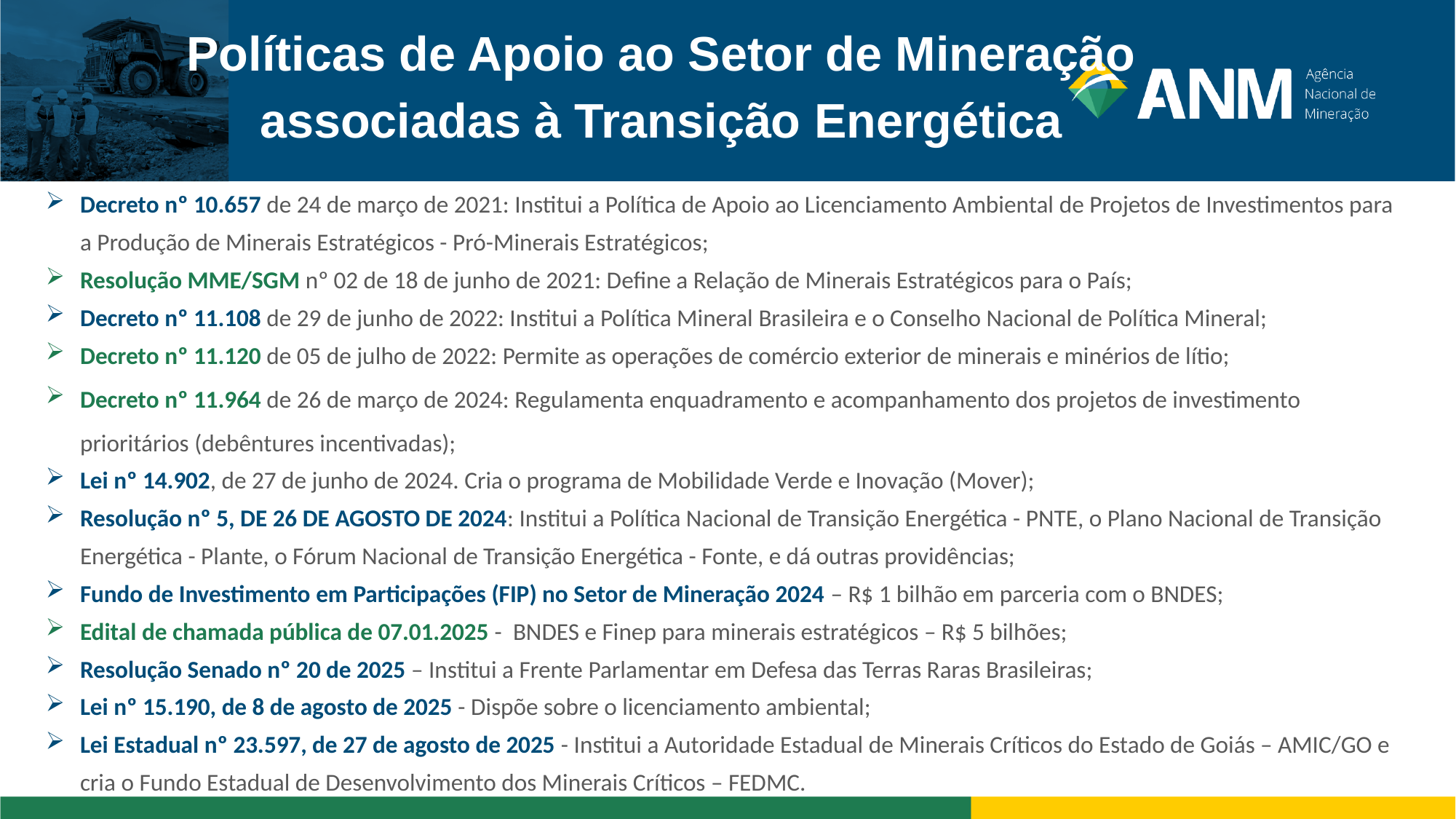

Políticas de Apoio ao Setor de Mineração
associadas à Transição Energética
Decreto nº 10.657 de 24 de março de 2021: Institui a Política de Apoio ao Licenciamento Ambiental de Projetos de Investimentos para a Produção de Minerais Estratégicos - Pró-Minerais Estratégicos;
Resolução MME/SGM nº 02 de 18 de junho de 2021: Define a Relação de Minerais Estratégicos para o País;
Decreto nº 11.108 de 29 de junho de 2022: Institui a Política Mineral Brasileira e o Conselho Nacional de Política Mineral;
Decreto nº 11.120 de 05 de julho de 2022: Permite as operações de comércio exterior de minerais e minérios de lítio;
Decreto nº 11.964 de 26 de março de 2024: Regulamenta enquadramento e acompanhamento dos projetos de investimento prioritários (debêntures incentivadas);
Lei nº 14.902, de 27 de junho de 2024. Cria o programa de Mobilidade Verde e Inovação (Mover);
Resolução nº 5, DE 26 DE AGOSTO DE 2024: Institui a Política Nacional de Transição Energética - PNTE, o Plano Nacional de Transição Energética - Plante, o Fórum Nacional de Transição Energética - Fonte, e dá outras providências;
Fundo de Investimento em Participações (FIP) no Setor de Mineração 2024 – R$ 1 bilhão em parceria com o BNDES;
Edital de chamada pública de 07.01.2025 -  BNDES e Finep para minerais estratégicos – R$ 5 bilhões;
Resolução Senado nº 20 de 2025 – Institui a Frente Parlamentar em Defesa das Terras Raras Brasileiras;
Lei nº 15.190, de 8 de agosto de 2025 - Dispõe sobre o licenciamento ambiental;
Lei Estadual nº 23.597, de 27 de agosto de 2025 - Institui a Autoridade Estadual de Minerais Críticos do Estado de Goiás – AMIC/GO e cria o Fundo Estadual de Desenvolvimento dos Minerais Críticos – FEDMC.